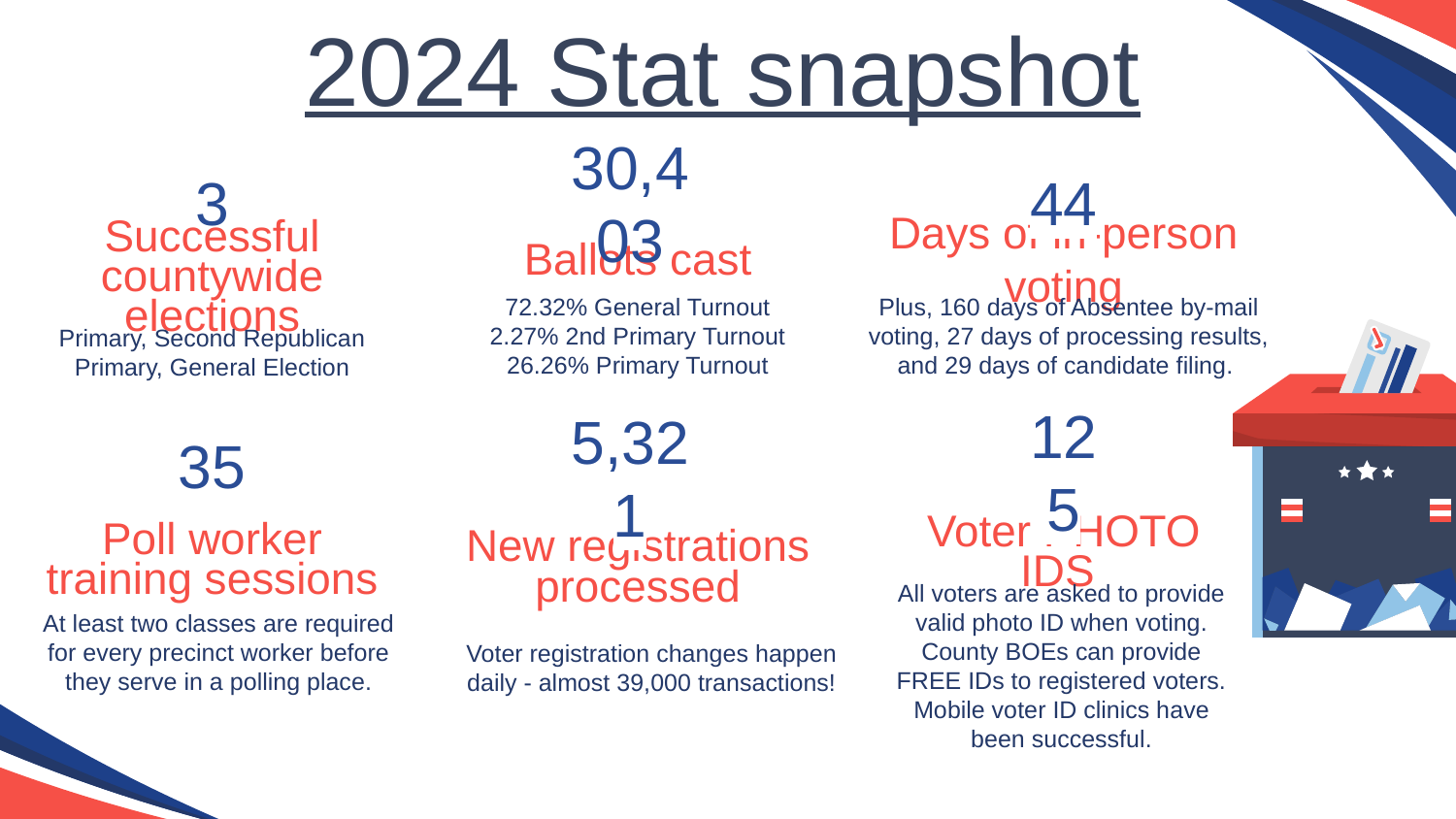

# 2024 Stat snapshot
3
30,403
44
Ballots cast
Days of in-person voting
Successful countywide elections
72.32% General Turnout
2.27% 2nd Primary Turnout
26.26% Primary Turnout
Plus, 160 days of Absentee by-mail voting, 27 days of processing results, and 29 days of candidate filing.
Primary, Second Republican Primary, General Election

35
125
5,321
Voter PHOTO IDS
Poll worker
training sessions
New registrations processed
At least two classes are required for every precinct worker before they serve in a polling place.
All voters are asked to provide valid photo ID when voting. County BOEs can provide FREE IDs to registered voters. Mobile voter ID clinics have been successful.
Voter registration changes happen daily - almost 39,000 transactions!